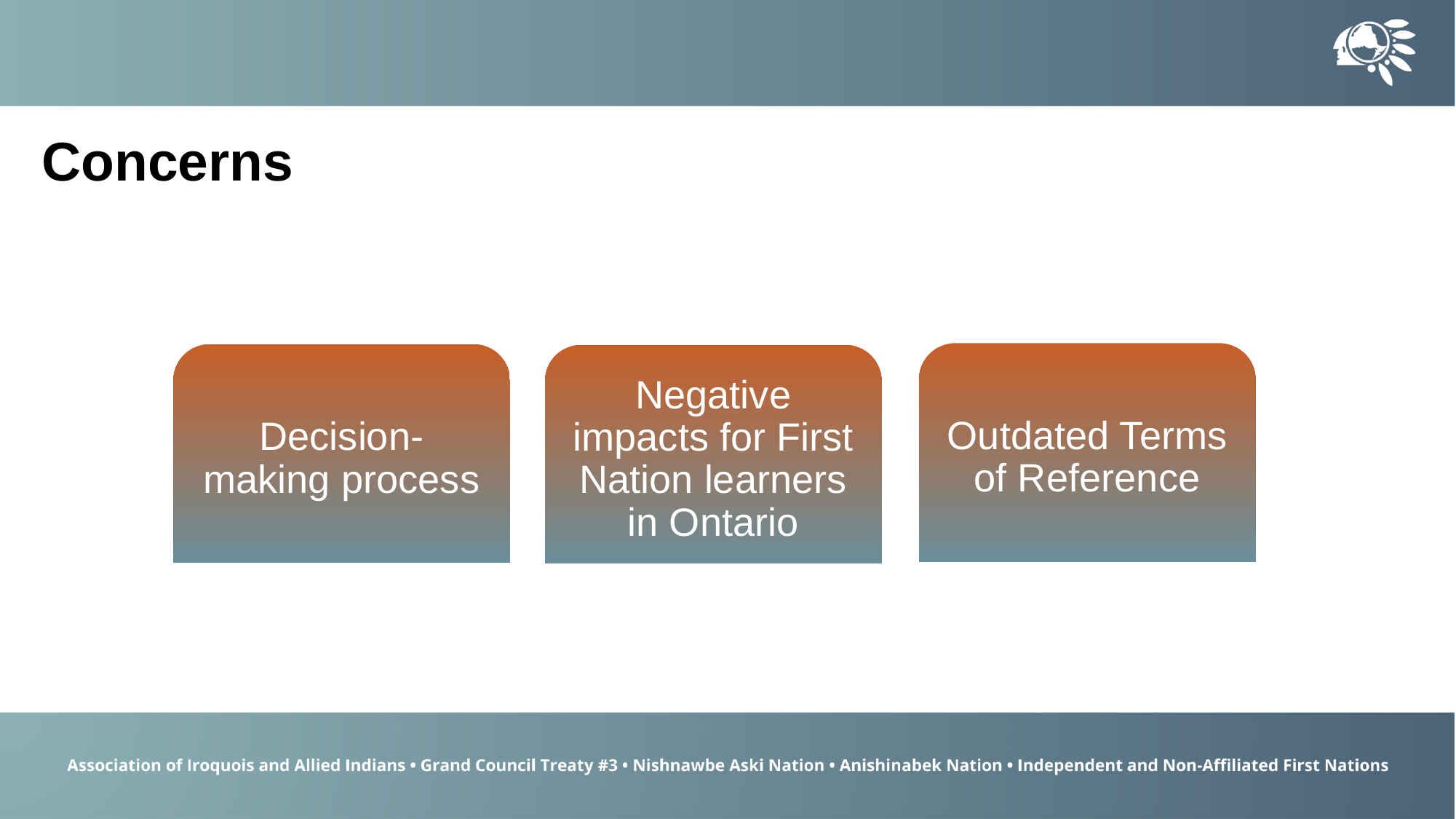

Decision-making process
Negative impacts for First Nation learners in Ontario
Outdated Terms of Reference
Concerns